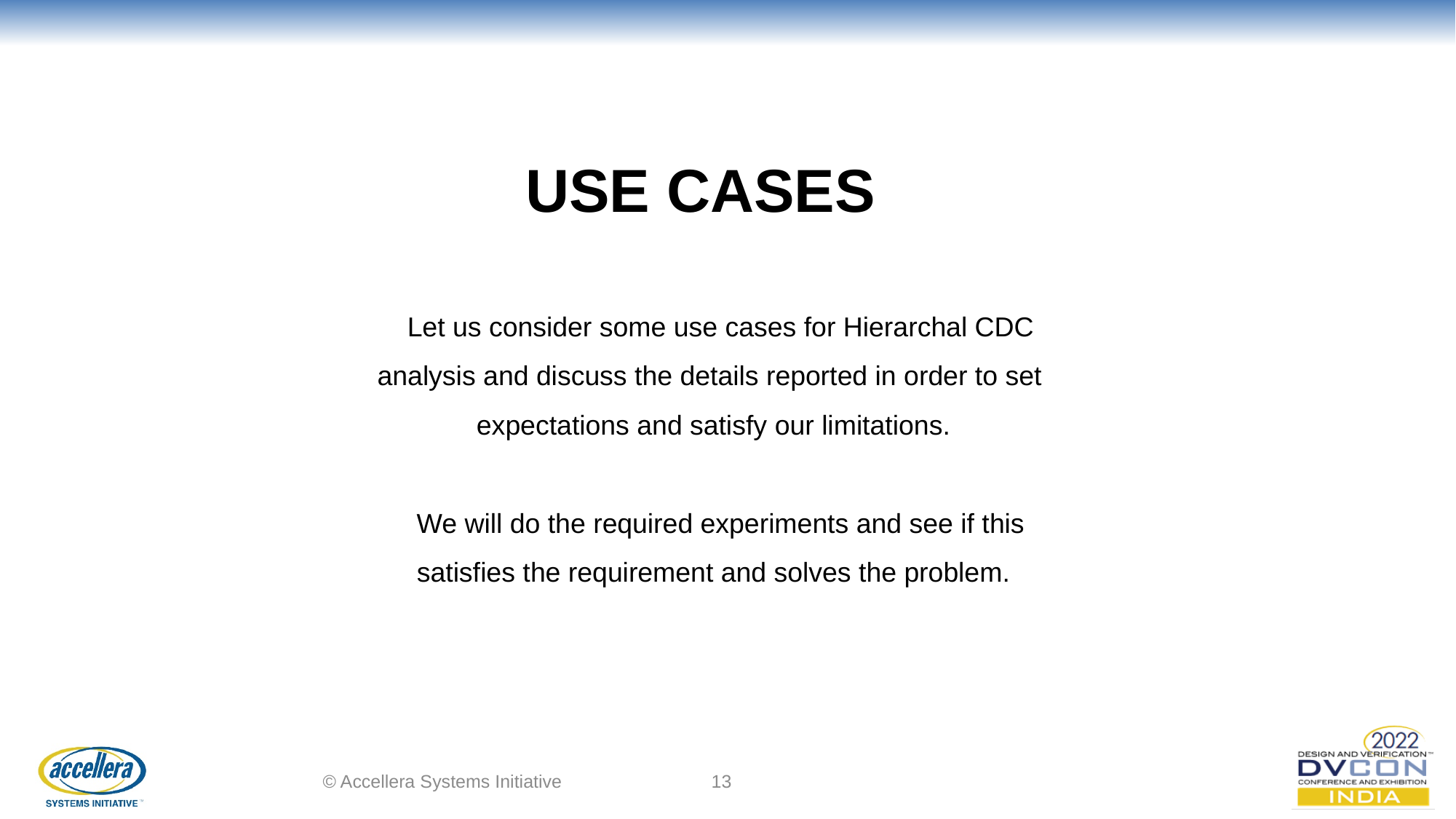

Use Cases

Let us consider some use cases for Hierarchal CDC analysis and discuss the details reported in order to set  expectations and satisfy our limitations.

We will do the required experiments and see if this satisfies the requirement and solves the problem.
© Accellera Systems Initiative
13